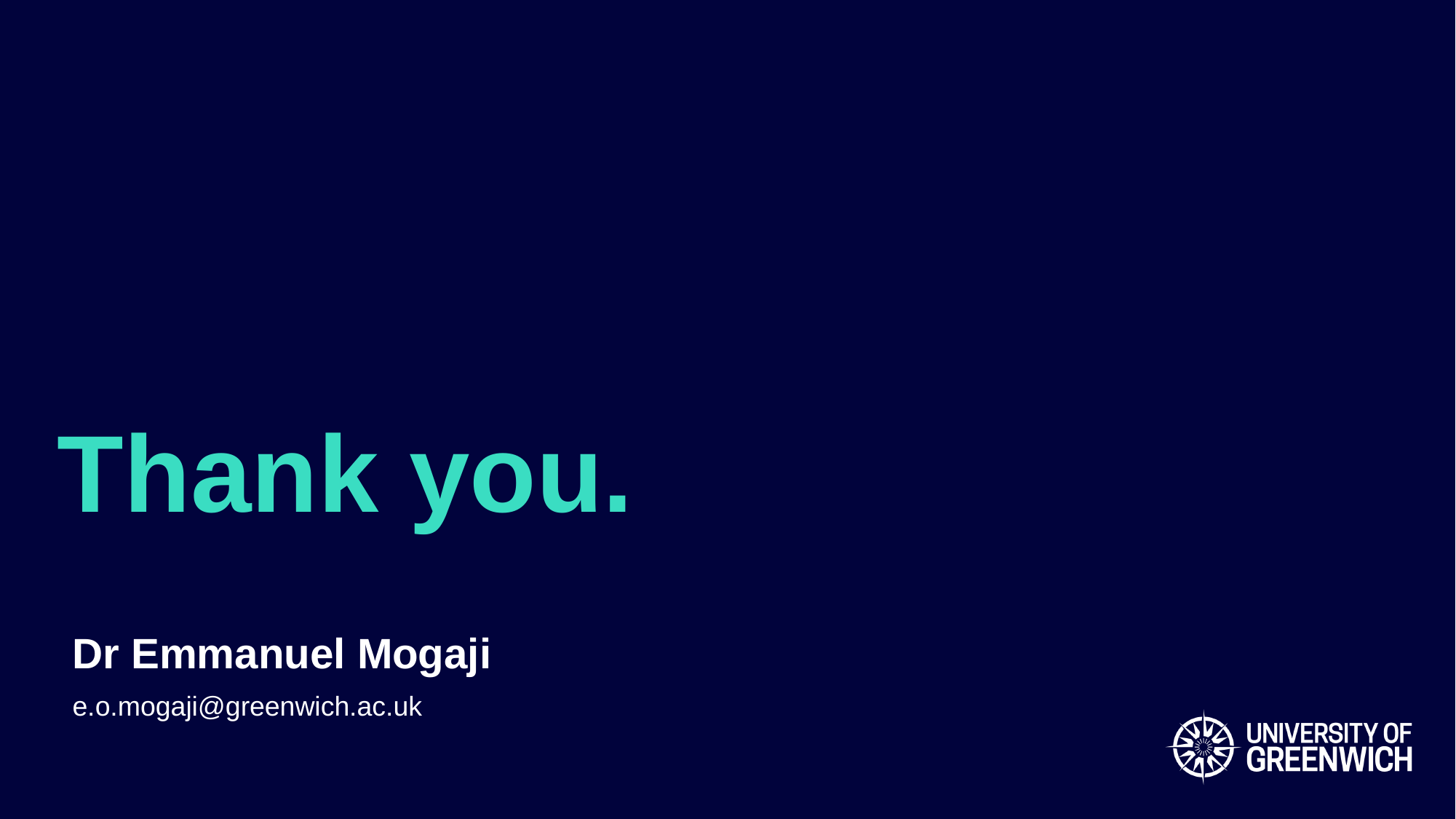

# Thank you.
Dr Emmanuel Mogaji
e.o.mogaji@greenwich.ac.uk